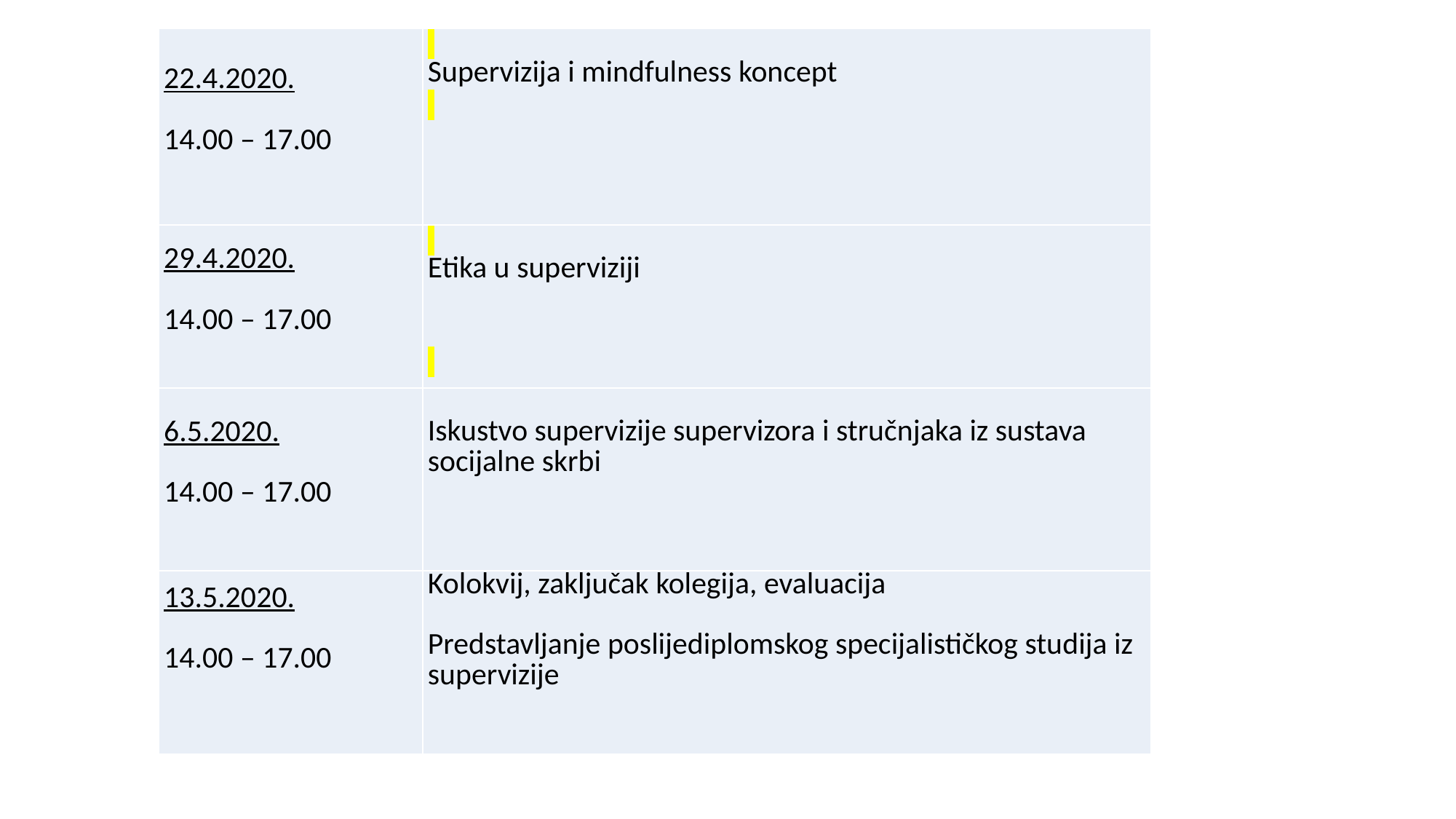

| 22.4.2020.   14.00 – 17.00 | Supervizija i mindfulness koncept |
| --- | --- |
| 29.4.2020.   14.00 – 17.00 | Etika u superviziji |
| 6.5.2020.   14.00 – 17.00 | Iskustvo supervizije supervizora i stručnjaka iz sustava socijalne skrbi |
| 13.5.2020.   14.00 – 17.00 | Kolokvij, zaključak kolegija, evaluacija   Predstavljanje poslijediplomskog specijalističkog studija iz supervizije |